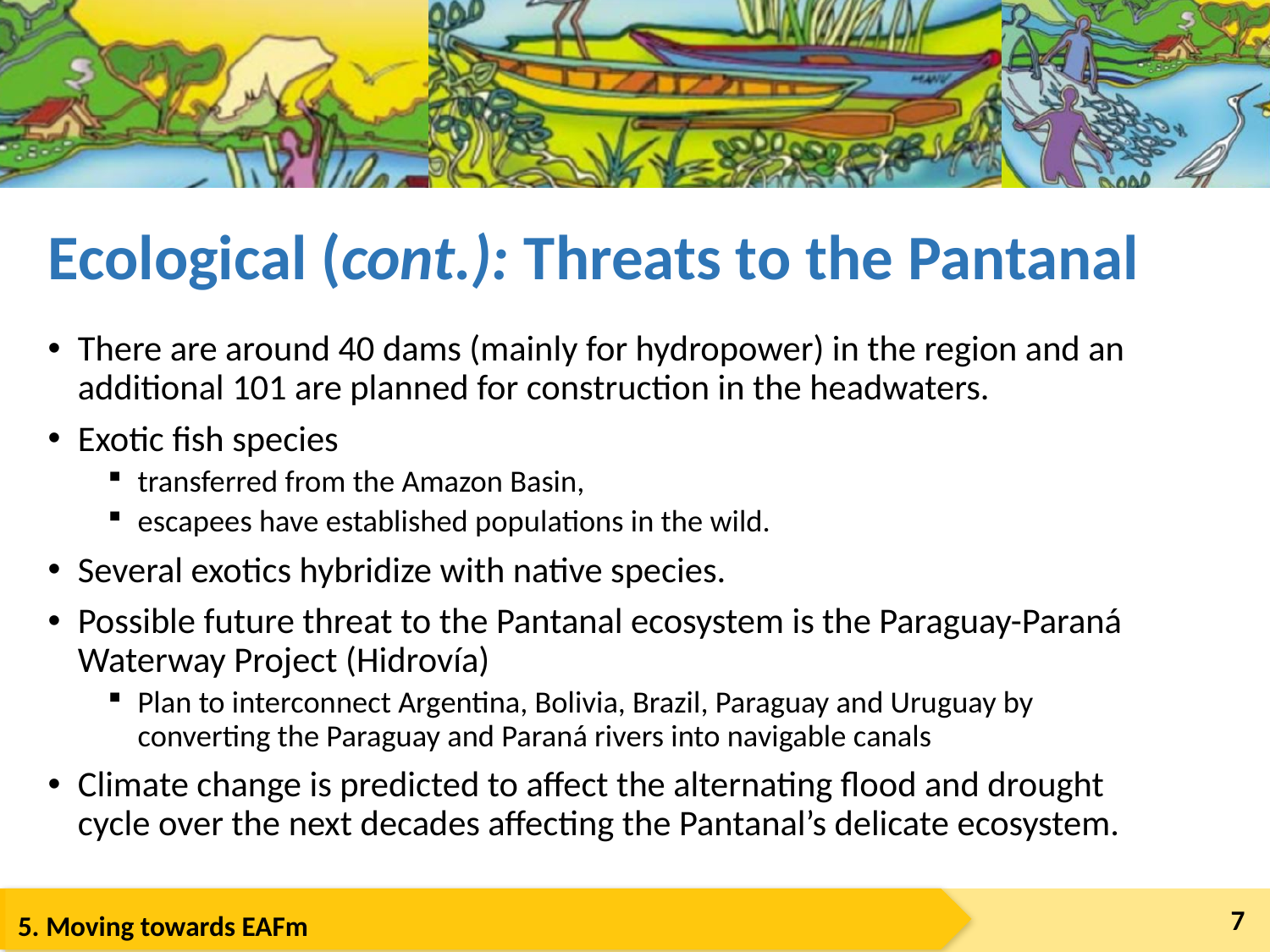

# Ecological (cont.): Threats to the Pantanal
There are around 40 dams (mainly for hydropower) in the region and an additional 101 are planned for construction in the headwaters.
Exotic fish species
transferred from the Amazon Basin,
escapees have established populations in the wild.
Several exotics hybridize with native species.
Possible future threat to the Pantanal ecosystem is the Paraguay-Paraná Waterway Project (Hidrovía)
Plan to interconnect Argentina, Bolivia, Brazil, Paraguay and Uruguay by converting the Paraguay and Paraná rivers into navigable canals
Climate change is predicted to affect the alternating flood and drought cycle over the next decades affecting the Pantanal’s delicate ecosystem.

7